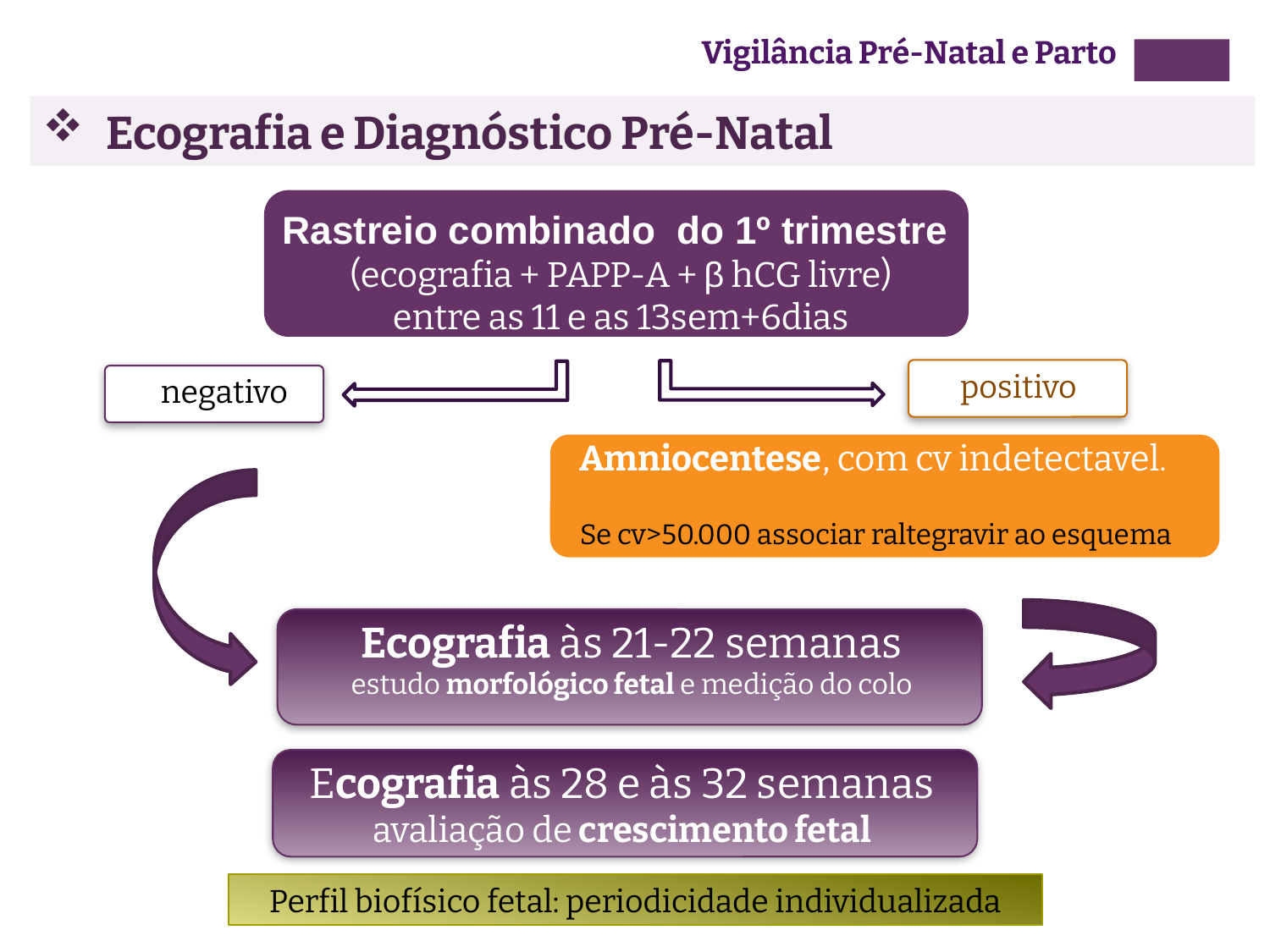

Vigilância Pré-Natal e Parto
Ecografia e Diagnóstico Pré-Natal

Rastreio combinado  do 1º trimestre
(ecografia + PAPP-A + β hCG livre)
entre as 11 e as 13sem+6dias

positivo

negativo
Amniocentese, com cv indetectavel.

Se cv>50.000 associar raltegravir ao esquema

Ecografia às 21-22 semanas
estudo morfológico fetal e medição do colo

Ecografia às 28 e às 32 semanas avaliação de crescimento fetal

Perfil biofísico fetal: periodicidade individualizada